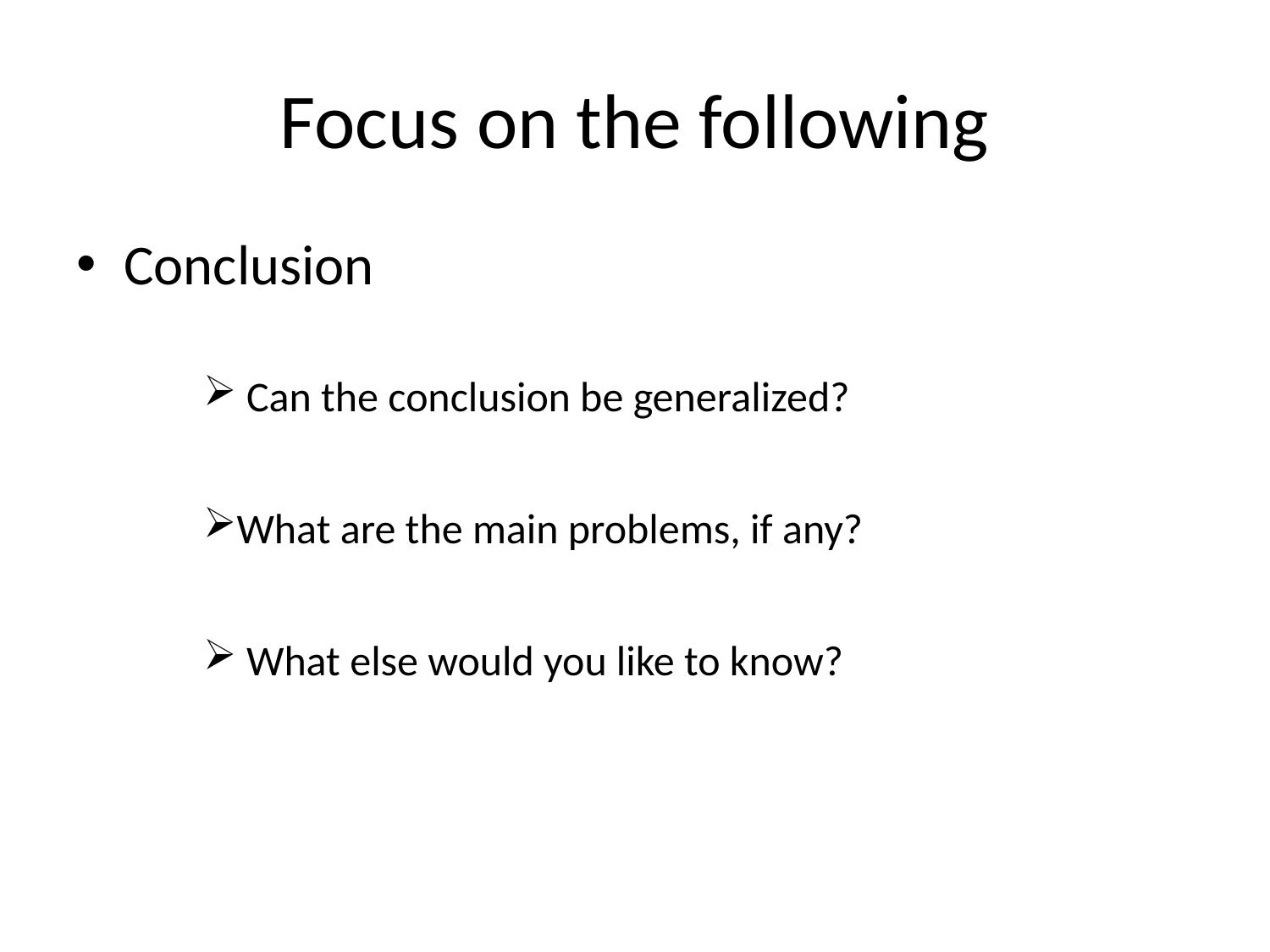

Focus on the following
Conclusion

 Can the conclusion be generalized?

What are the main problems, if any?

 What else would you like to know?